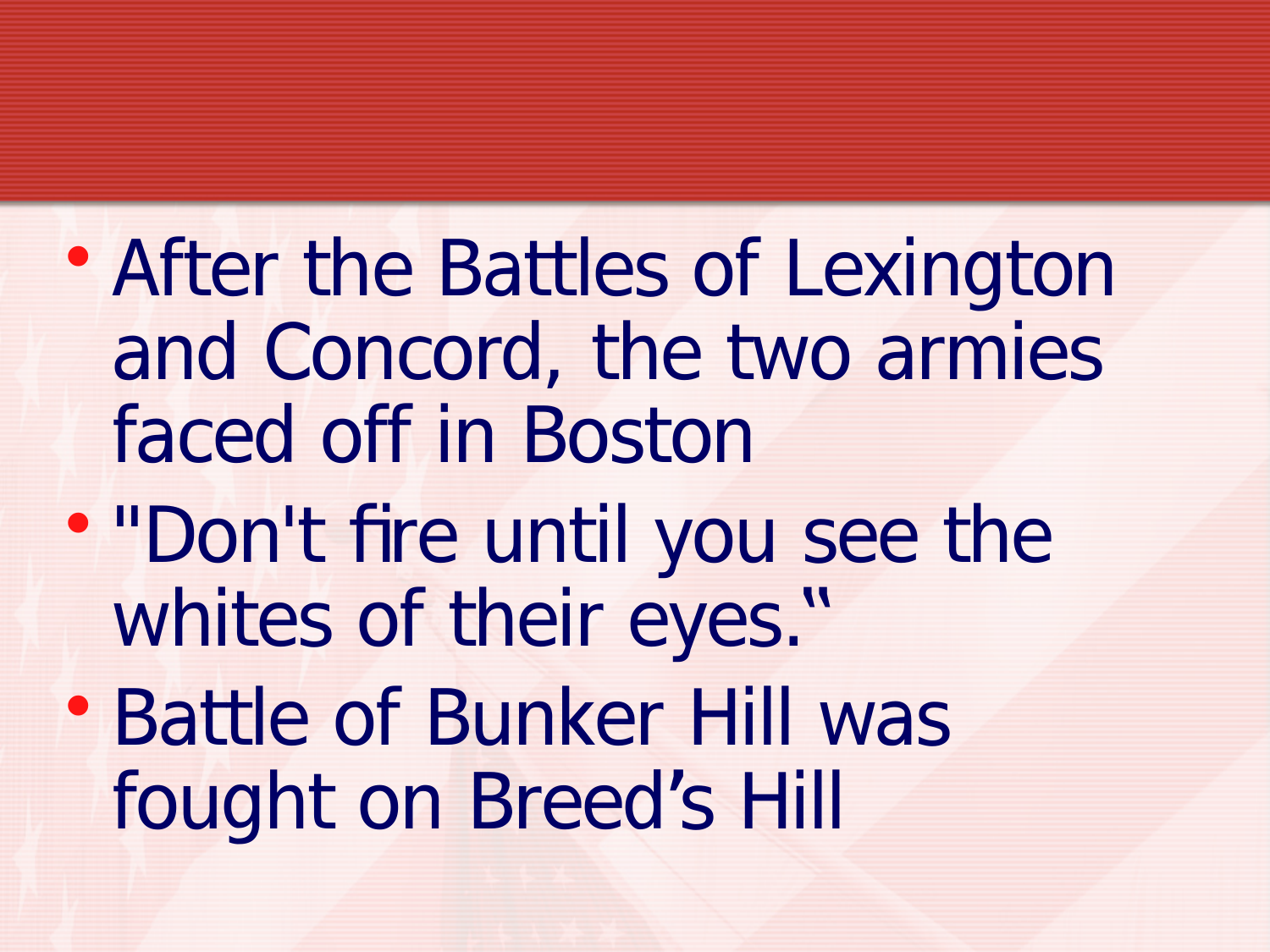

#
After the Battles of Lexington and Concord, the two armies faced off in Boston
"Don't fire until you see the whites of their eyes.“
Battle of Bunker Hill was fought on Breed’s Hill